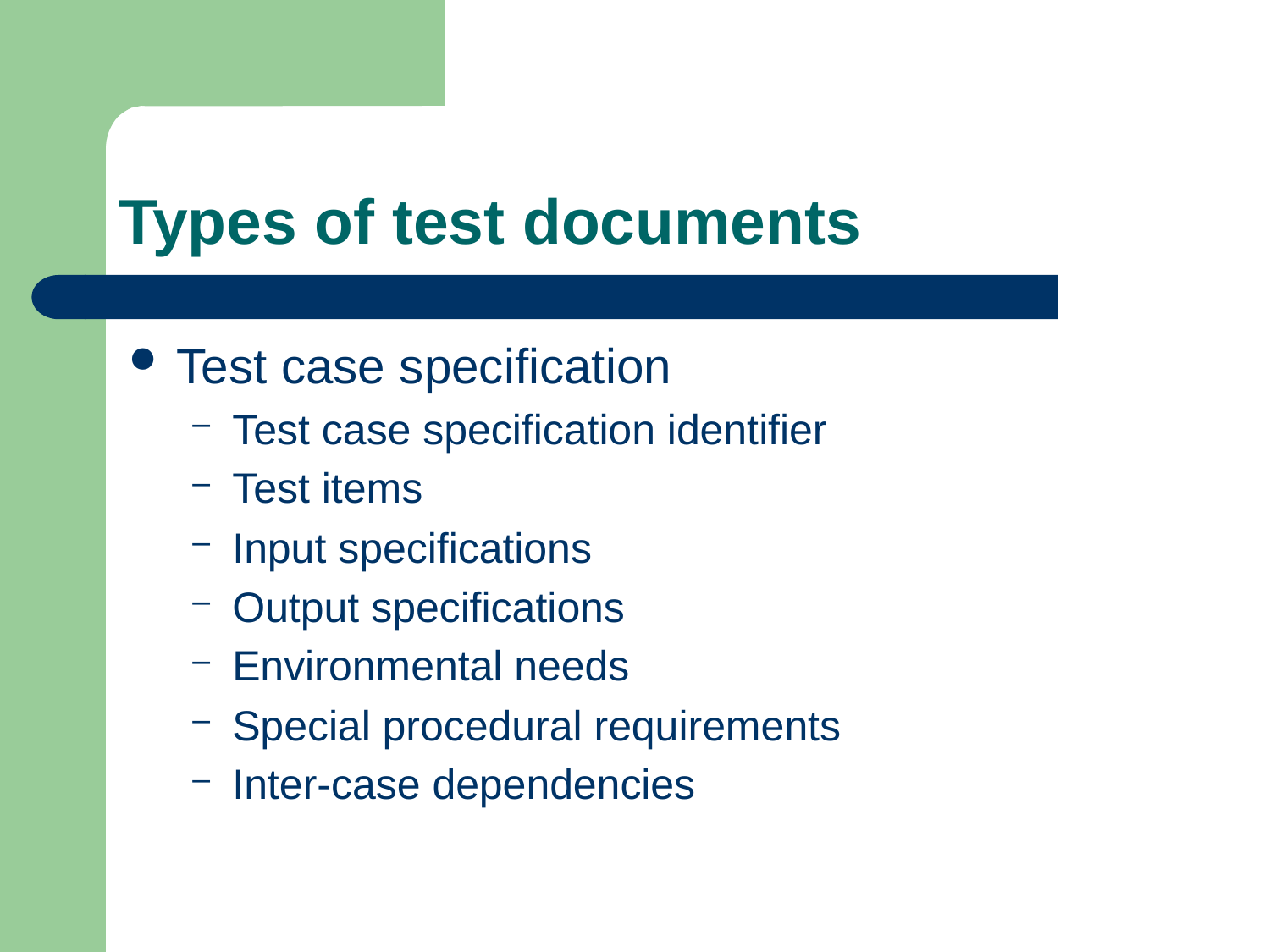

# Types of test documents
Test case specification
Test case specification identifier
Test items
Input specifications
Output specifications
Environmental needs
Special procedural requirements
Inter-case dependencies